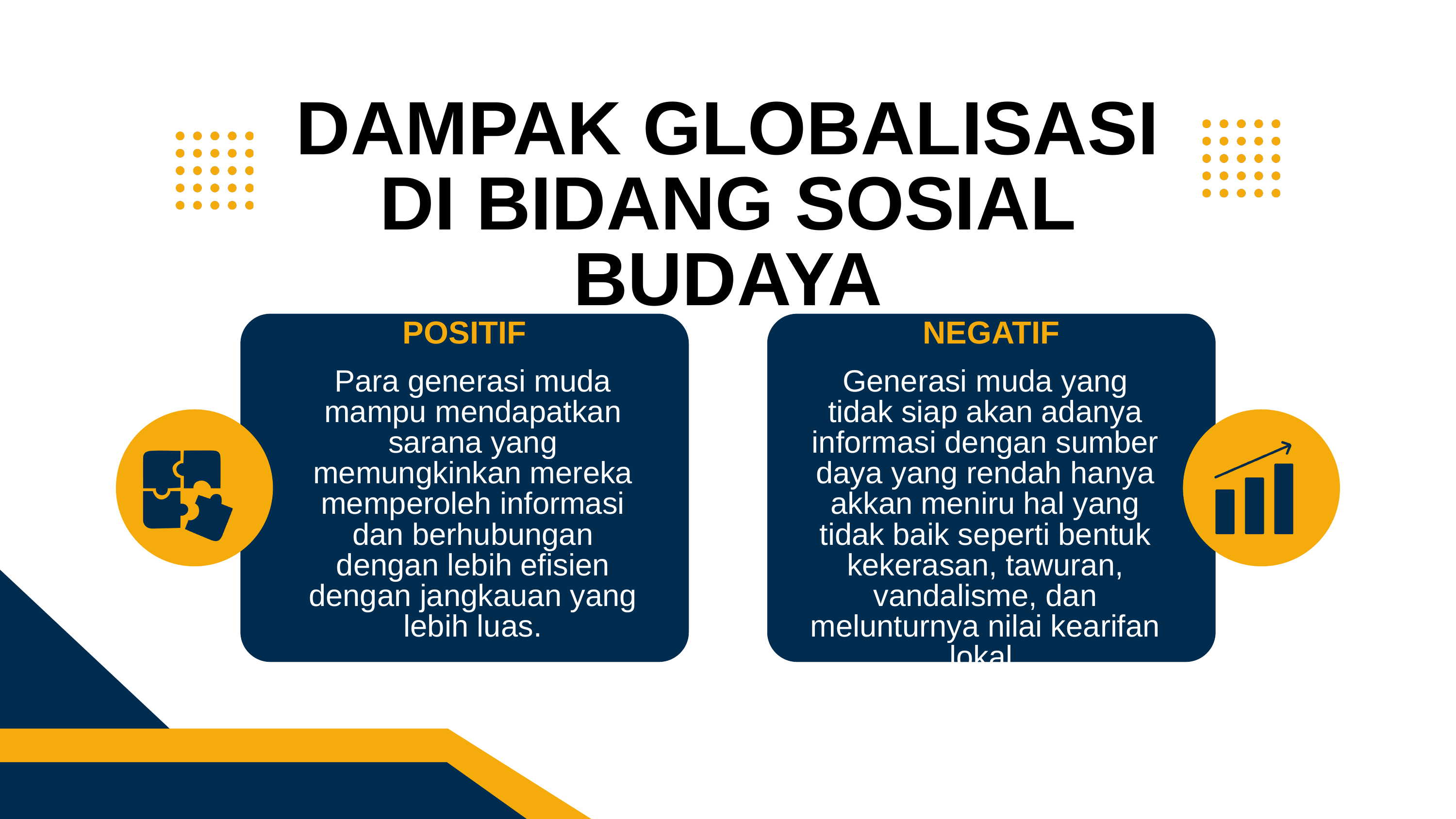

DAMPAK GLOBALISASI DI BIDANG SOSIAL BUDAYA

POSITIF
NEGATIF
Para generasi muda mampu mendapatkan sarana yang memungkinkan mereka memperoleh informasi dan berhubungan dengan lebih efisien dengan jangkauan yang lebih luas.
Generasi muda yang tidak siap akan adanya informasi dengan sumber daya yang rendah hanya akkan meniru hal yang tidak baik seperti bentuk kekerasan, tawuran, vandalisme, dan melunturnya nilai kearifan lokal.